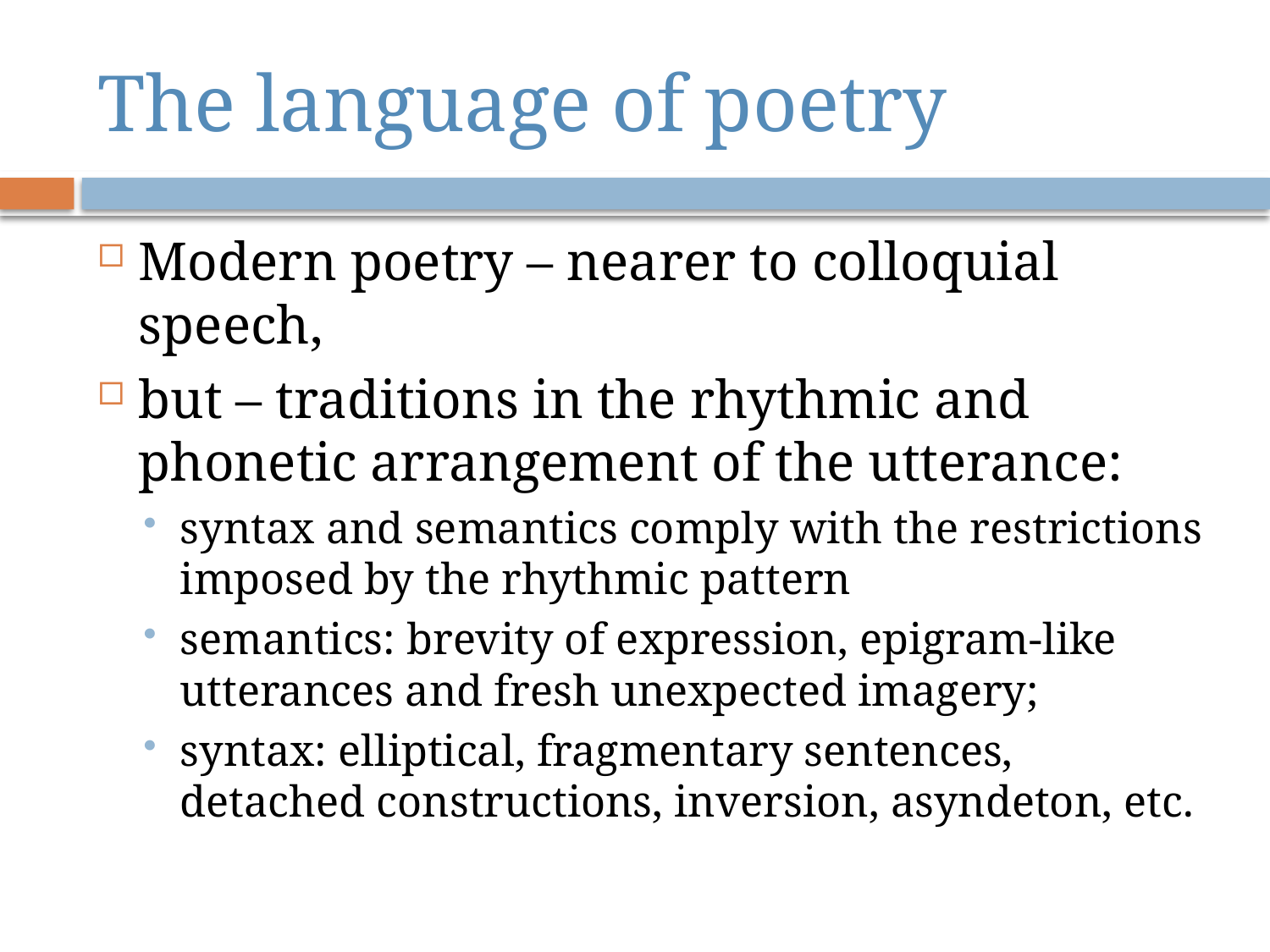

# The language of poetry
Modern poetry – nearer to colloquial speech,
but – traditions in the rhythmic and phonetic arrangement of the utterance:
syntax and semantics comply with the restrictions imposed by the rhythmic pattern
semantics: brevity of expression, epigram-like utterances and fresh unexpected imagery;
syntax: elliptical, fragmentary sentences, detached constructions, inversion, asyndeton, etc.